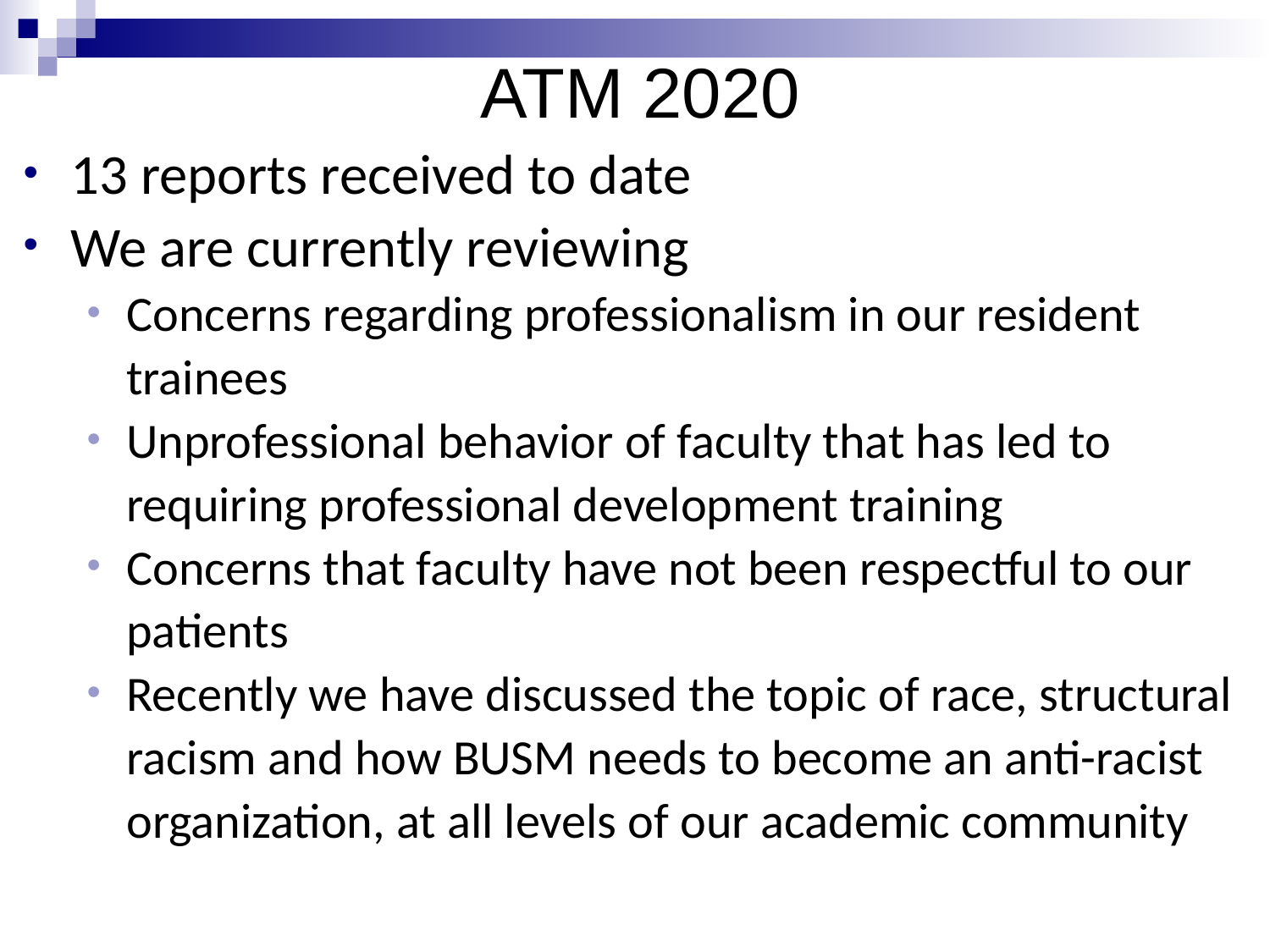

# ATM 2020
13 reports received to date
We are currently reviewing
Concerns regarding professionalism in our resident trainees
Unprofessional behavior of faculty that has led to requiring professional development training
Concerns that faculty have not been respectful to our patients
Recently we have discussed the topic of race, structural racism and how BUSM needs to become an anti-racist organization, at all levels of our academic community